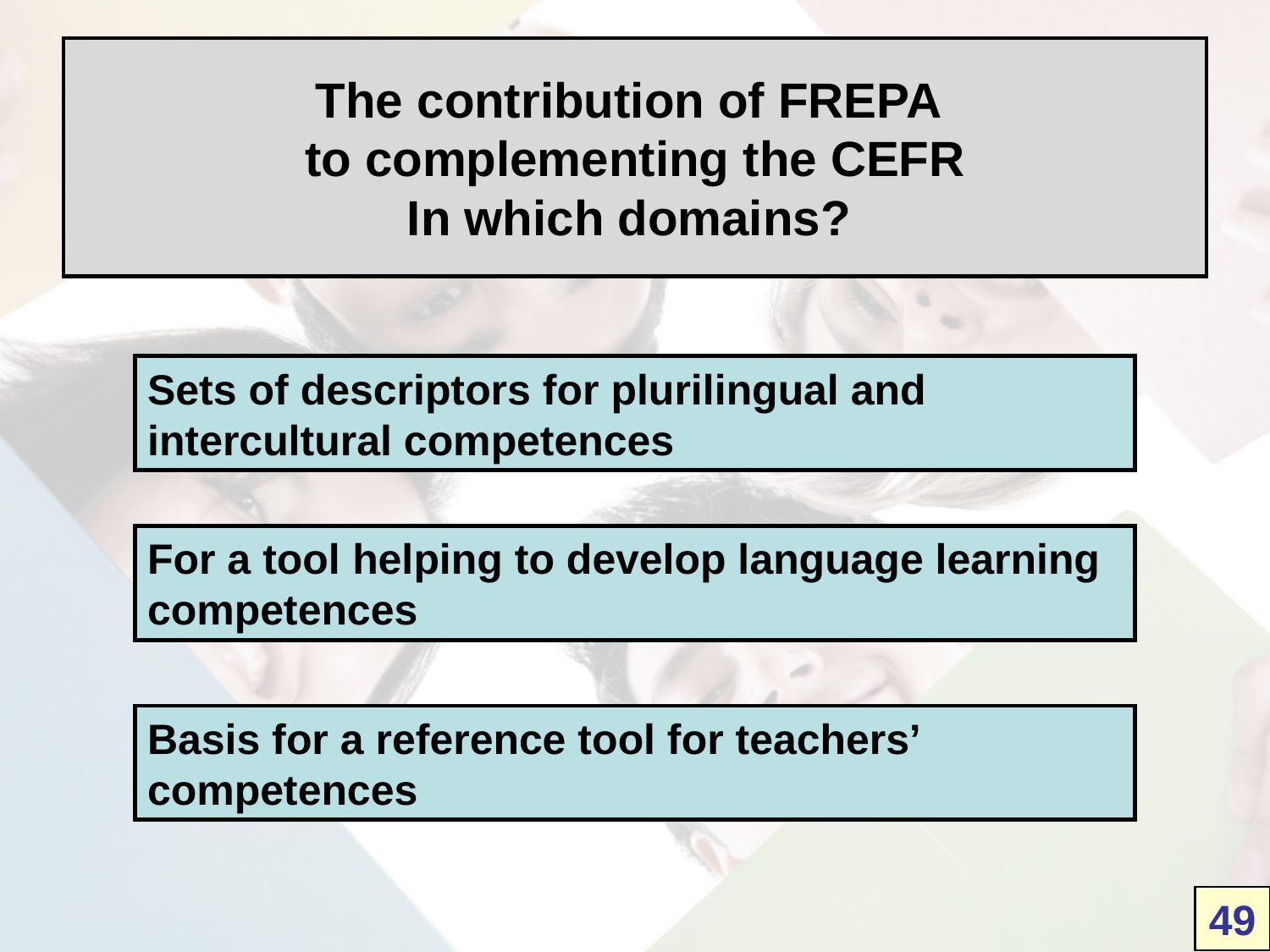

The contribution of FREPA
to complementing the CEFR
In which domains?
Sets of descriptors for plurilingual and intercultural competences
For a tool helping to develop language learning competences
Basis for a reference tool for teachers’ competences
49